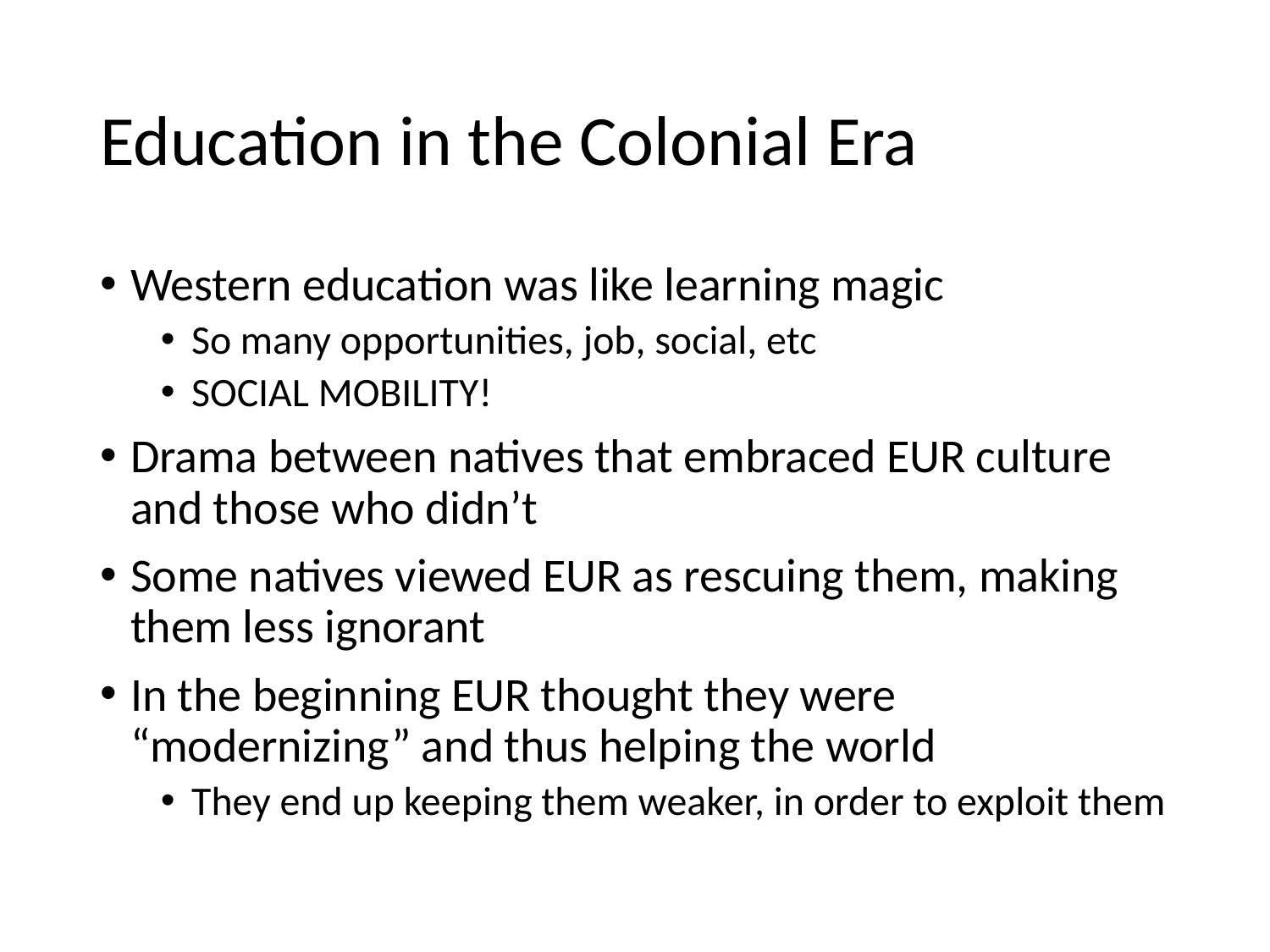

# Education in the Colonial Era
Western education was like learning magic
So many opportunities, job, social, etc
SOCIAL MOBILITY!
Drama between natives that embraced EUR culture and those who didn’t
Some natives viewed EUR as rescuing them, making them less ignorant
In the beginning EUR thought they were “modernizing” and thus helping the world
They end up keeping them weaker, in order to exploit them